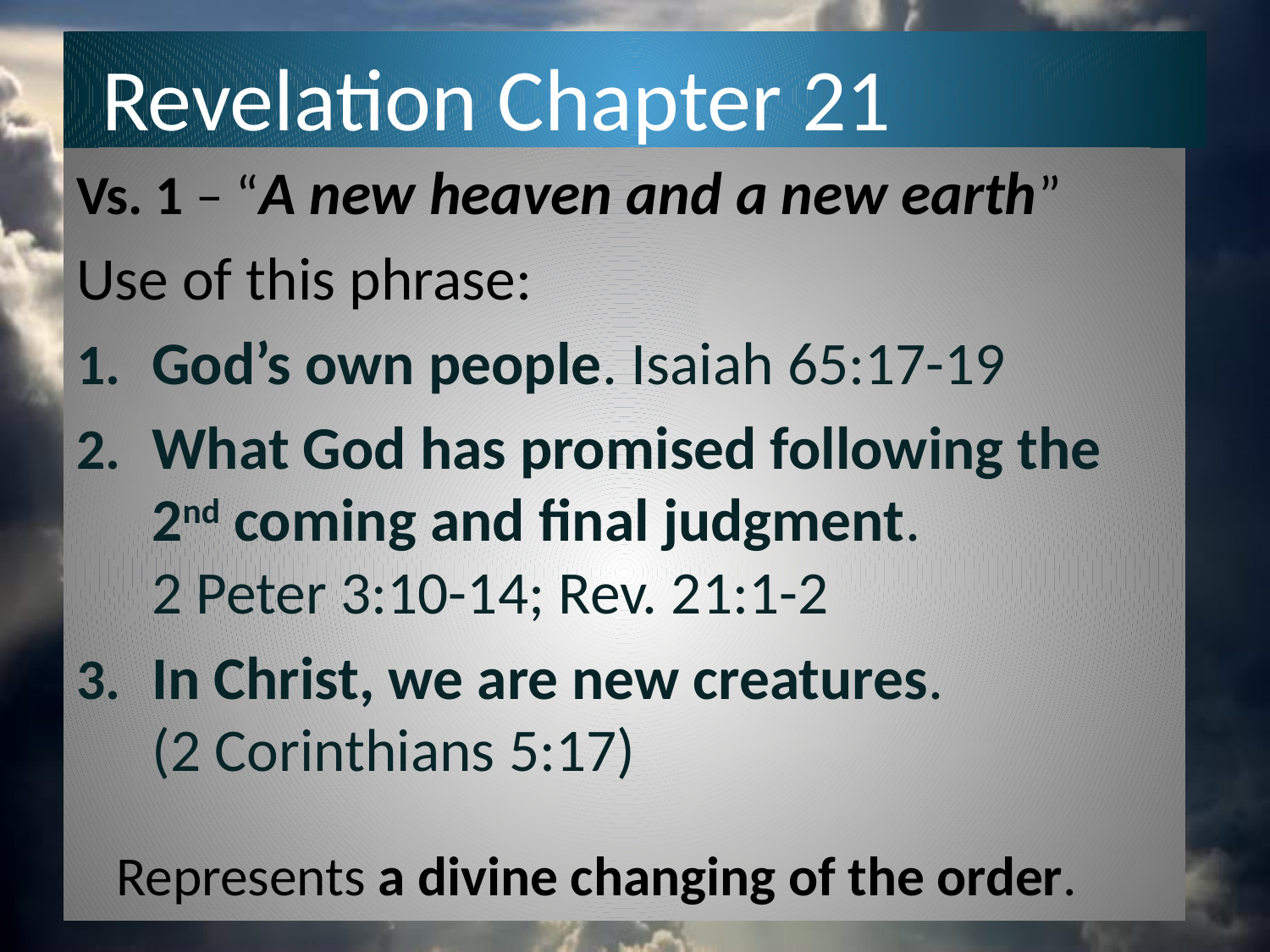

# Revelation Chapter 21
Vs. 1 – “A new heaven and a new earth”
Use of this phrase:
God’s own people. Isaiah 65:17-19
What God has promised following the 2nd coming and final judgment.
2 Peter 3:10-14; Rev. 21:1-2
In Christ, we are new creatures.
(2 Corinthians 5:17)

	Represents a divine changing of the order.